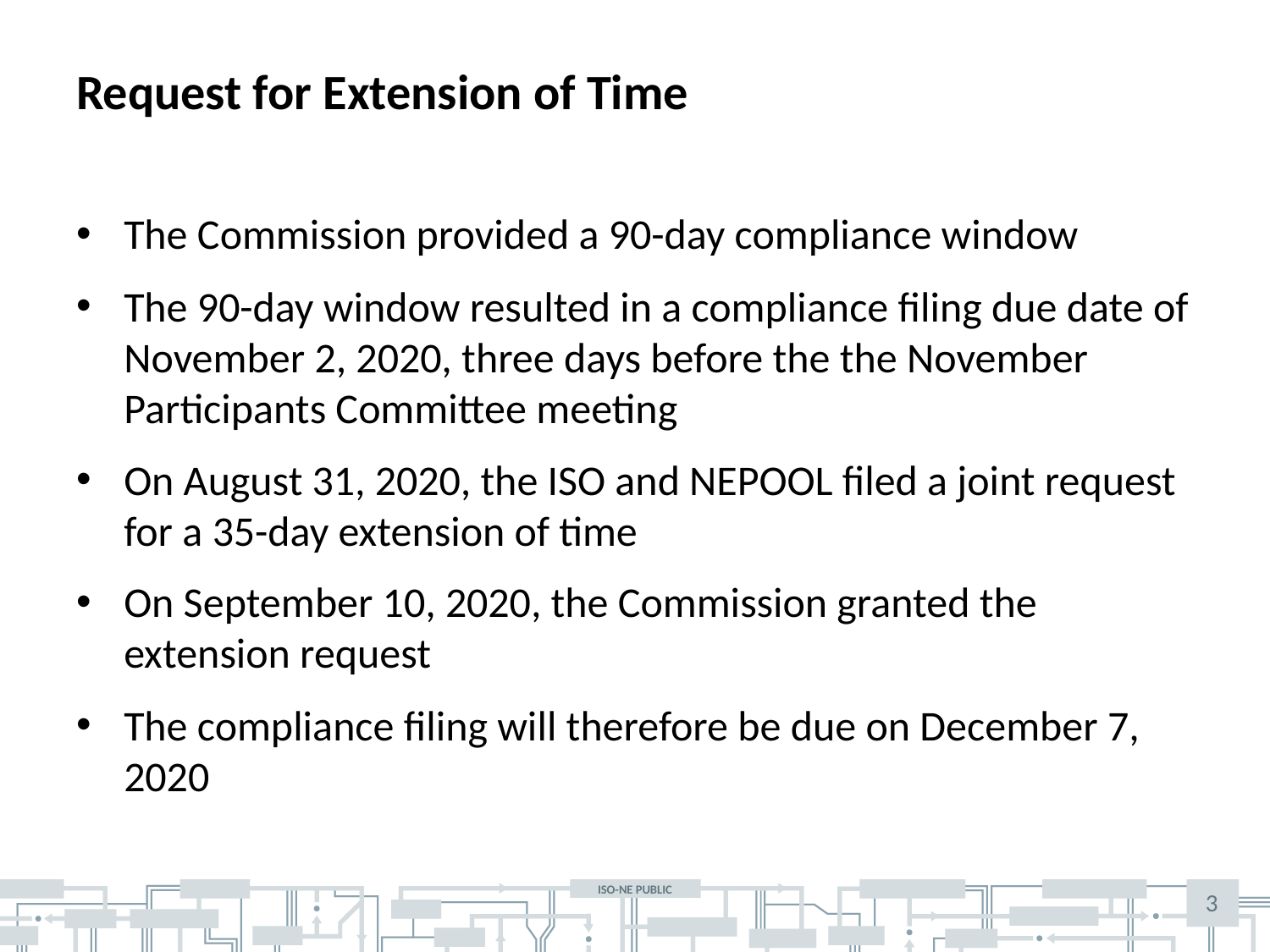

# Request for Extension of Time
The Commission provided a 90-day compliance window
The 90-day window resulted in a compliance filing due date of November 2, 2020, three days before the the November Participants Committee meeting
On August 31, 2020, the ISO and NEPOOL filed a joint request for a 35-day extension of time
On September 10, 2020, the Commission granted the extension request
The compliance filing will therefore be due on December 7, 2020
3